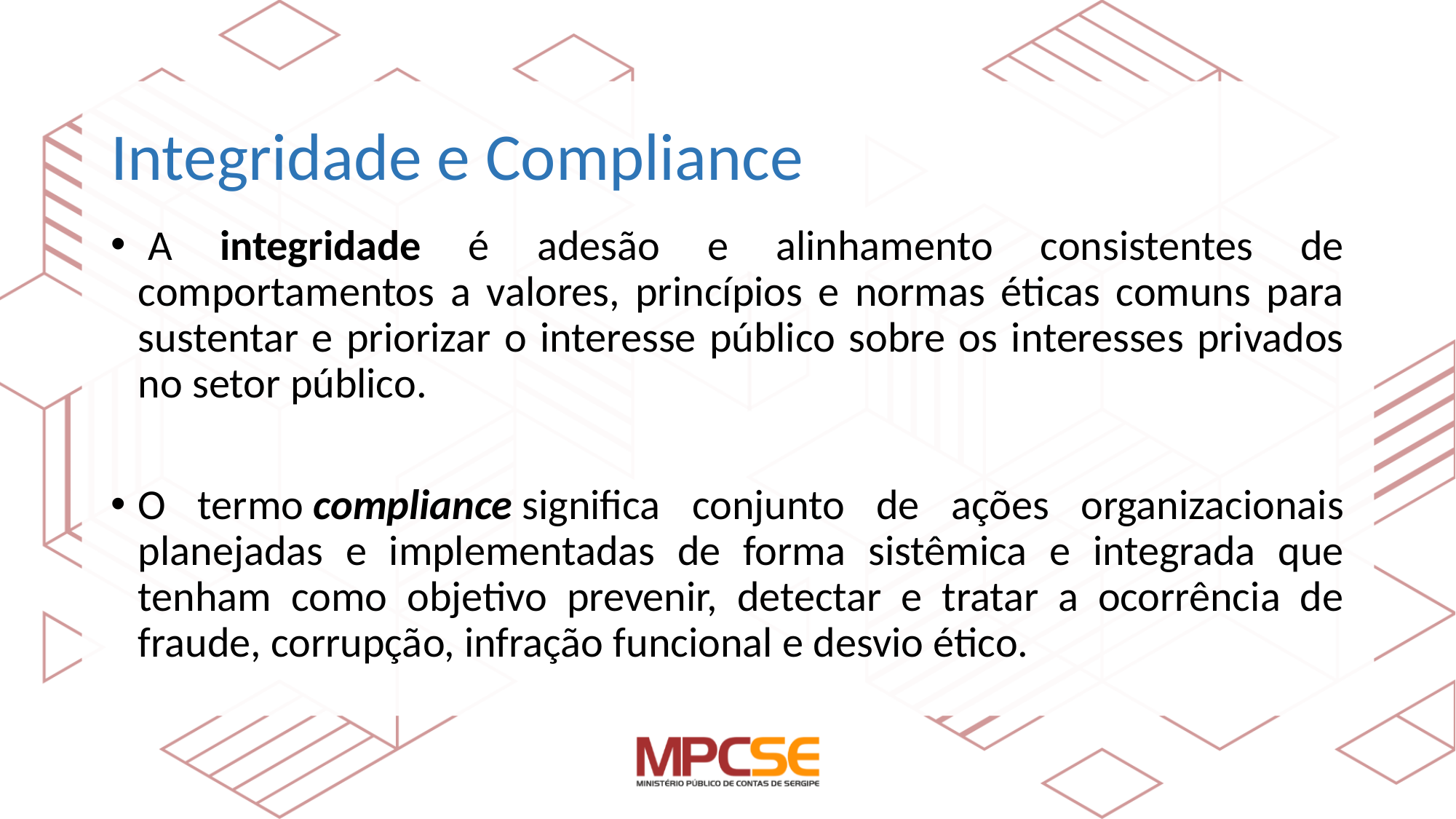

# Integridade e Compliance
 A integridade é adesão e alinhamento consistentes de comportamentos a valores, princípios e normas éticas comuns para sustentar e priorizar o interesse público sobre os interesses privados no setor público.

O termo compliance significa conjunto de ações organizacionais planejadas e implementadas de forma sistêmica e integrada que tenham como objetivo prevenir, detectar e tratar a ocorrência de fraude, corrupção, infração funcional e desvio ético.